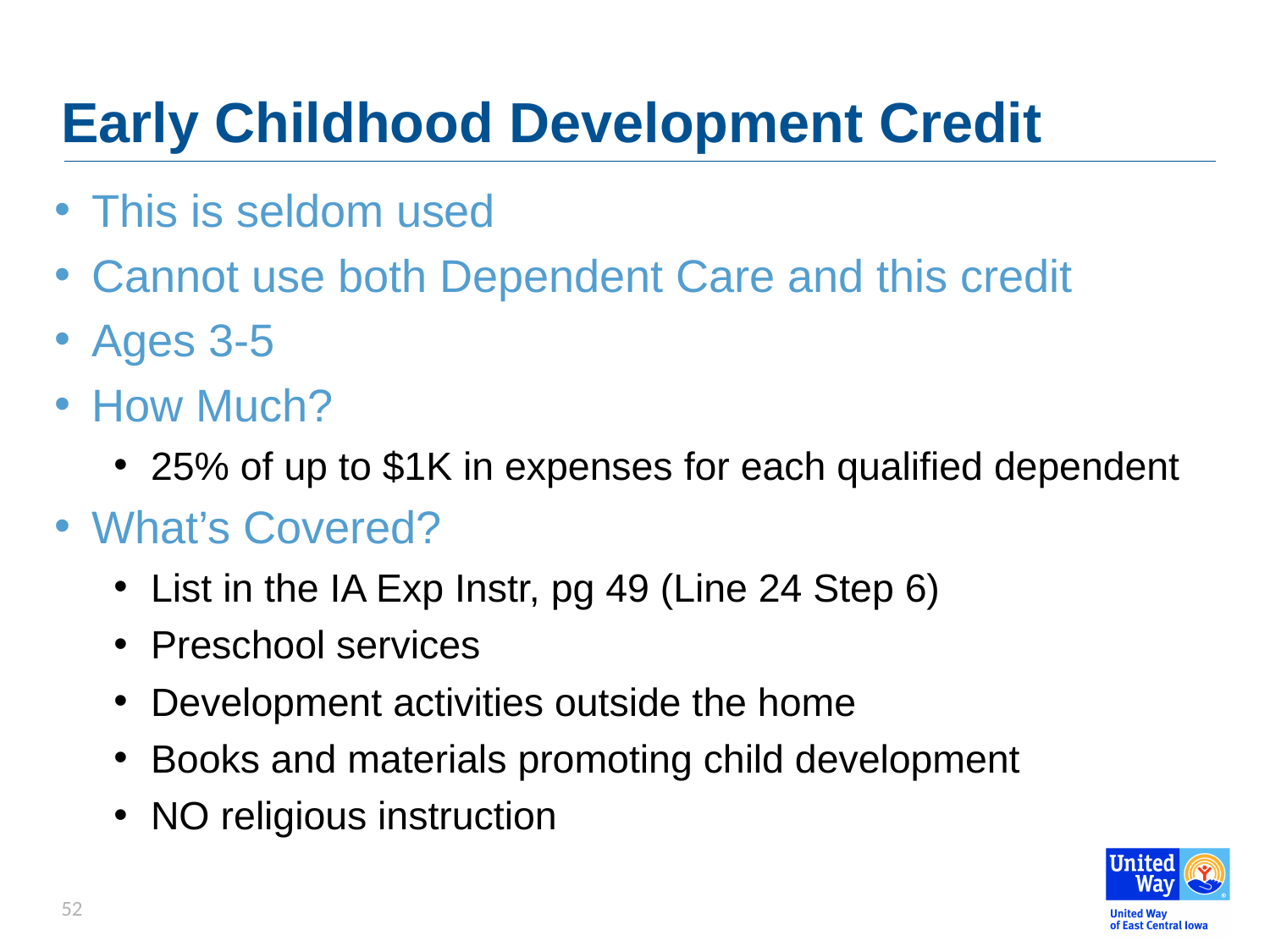

# Early Childhood Development Credit
This is seldom used
Cannot use both Dependent Care and this credit
Ages 3-5
How Much?
25% of up to $1K in expenses for each qualified dependent
What’s Covered?
List in the IA Exp Instr, pg 49 (Line 24 Step 6)
Preschool services
Development activities outside the home
Books and materials promoting child development
NO religious instruction

52